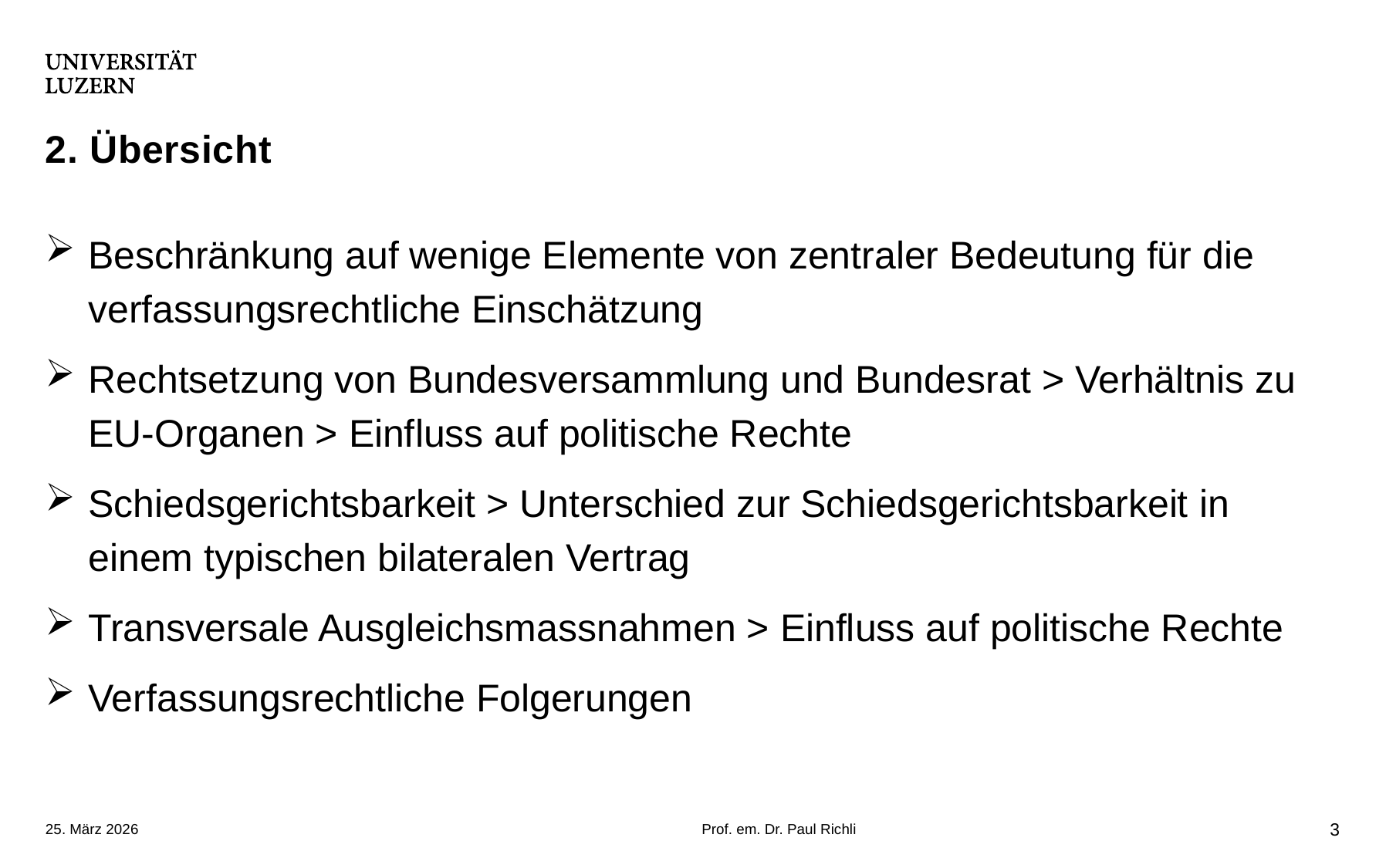

# 2. Übersicht

Beschränkung auf wenige Elemente von zentraler Bedeutung für die verfassungsrechtliche Einschätzung
Rechtsetzung von Bundesversammlung und Bundesrat > Verhältnis zu EU-Organen > Einfluss auf politische Rechte
Schiedsgerichtsbarkeit > Unterschied zur Schiedsgerichtsbarkeit in einem typischen bilateralen Vertrag
Transversale Ausgleichsmassnahmen > Einfluss auf politische Rechte
Verfassungsrechtliche Folgerungen

25. März 2026
Prof. em. Dr. Paul Richli
3